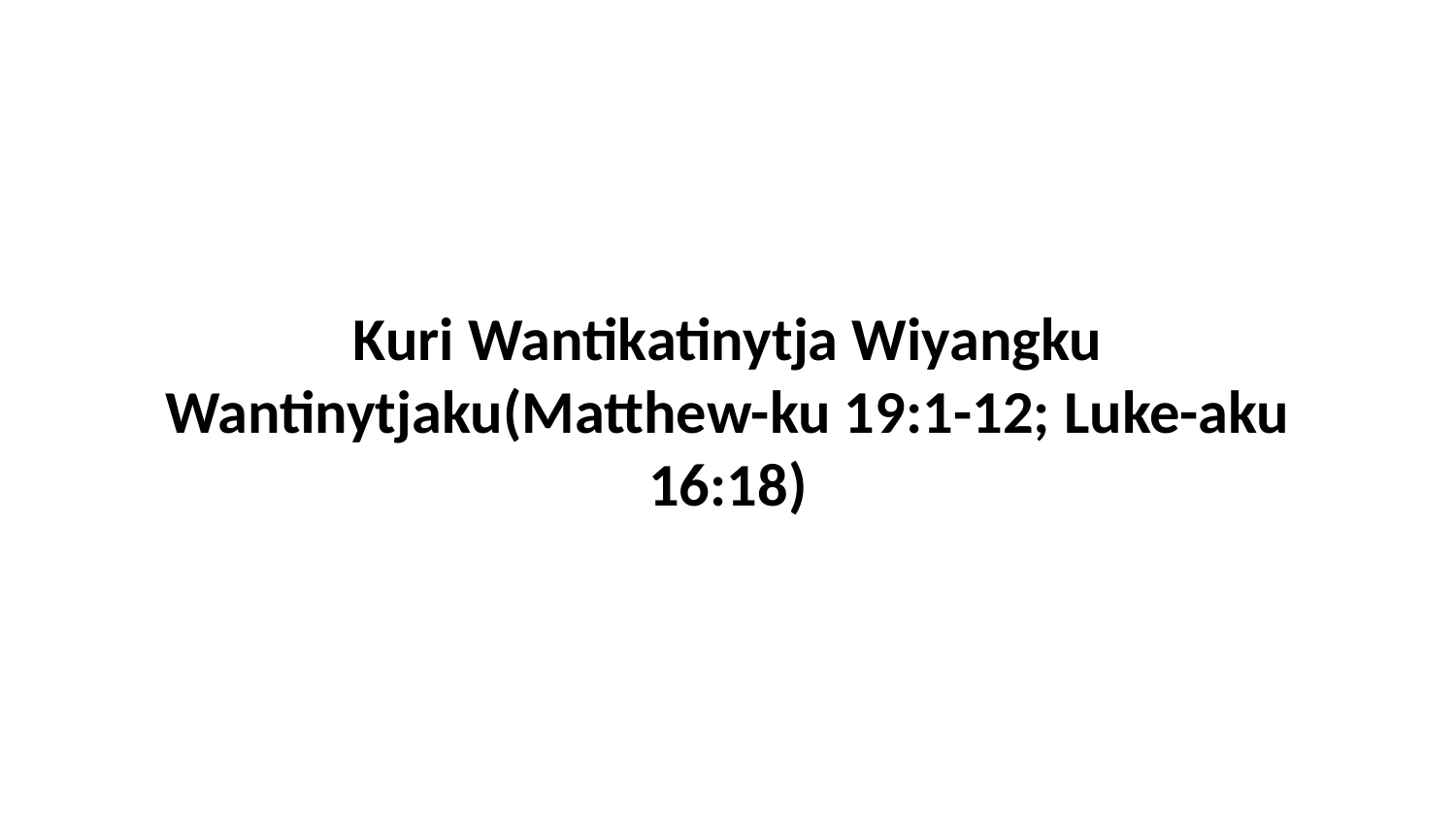

Kuri Wantikatinytja Wiyangku Wantinytjaku(Matthew-ku 19:1-12; Luke-aku 16:18)